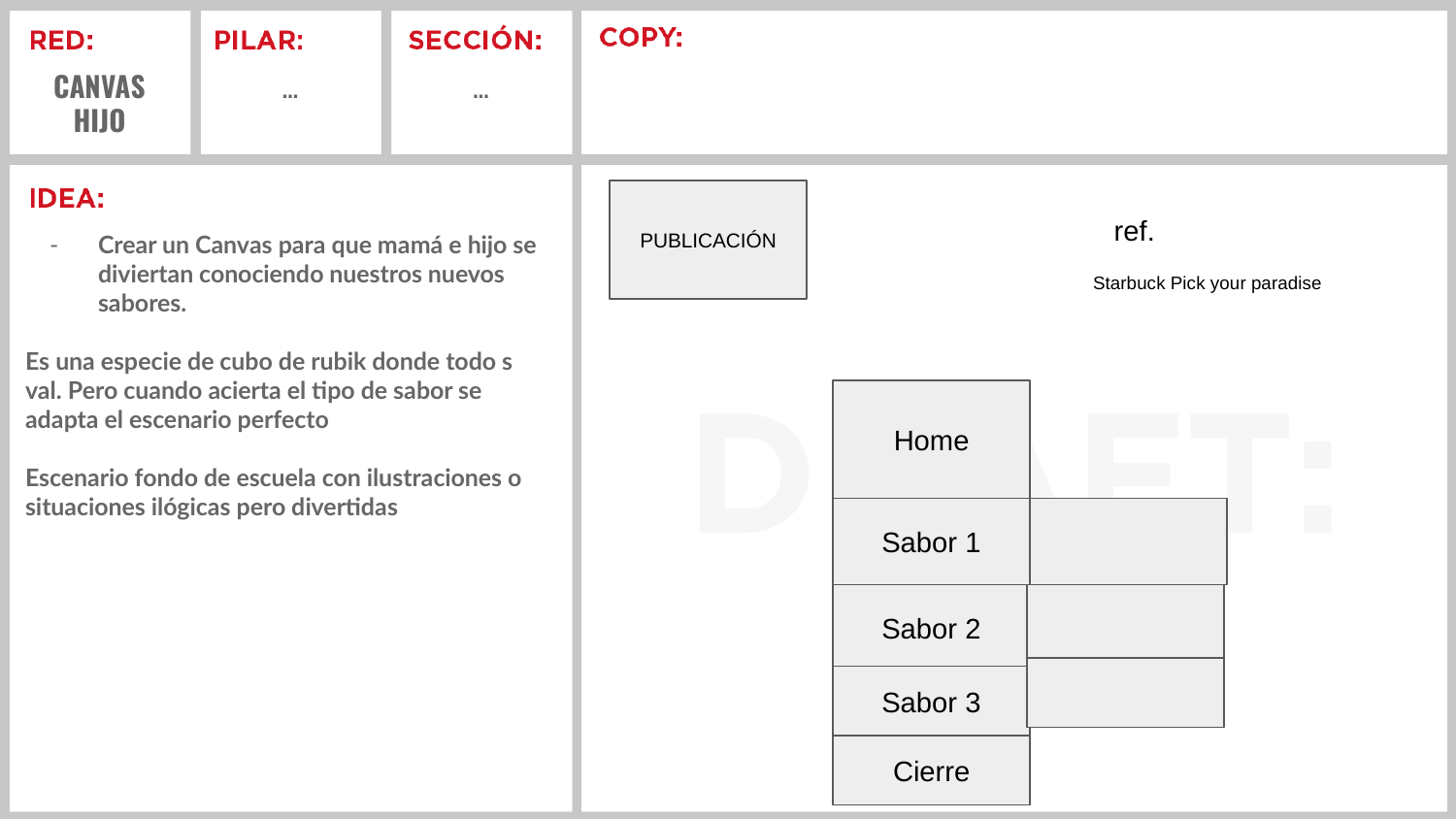

CANVAS
HIJO
...
...
PUBLICACIÓN
ref.
Crear un Canvas para que mamá e hijo se diviertan conociendo nuestros nuevos sabores.

Es una especie de cubo de rubik donde todo s val. Pero cuando acierta el tipo de sabor se adapta el escenario perfecto

Escenario fondo de escuela con ilustraciones o situaciones ilógicas pero divertidas
Starbuck Pick your paradise
Home
Sabor 1

Sabor 2

Sabor 3
Cierre